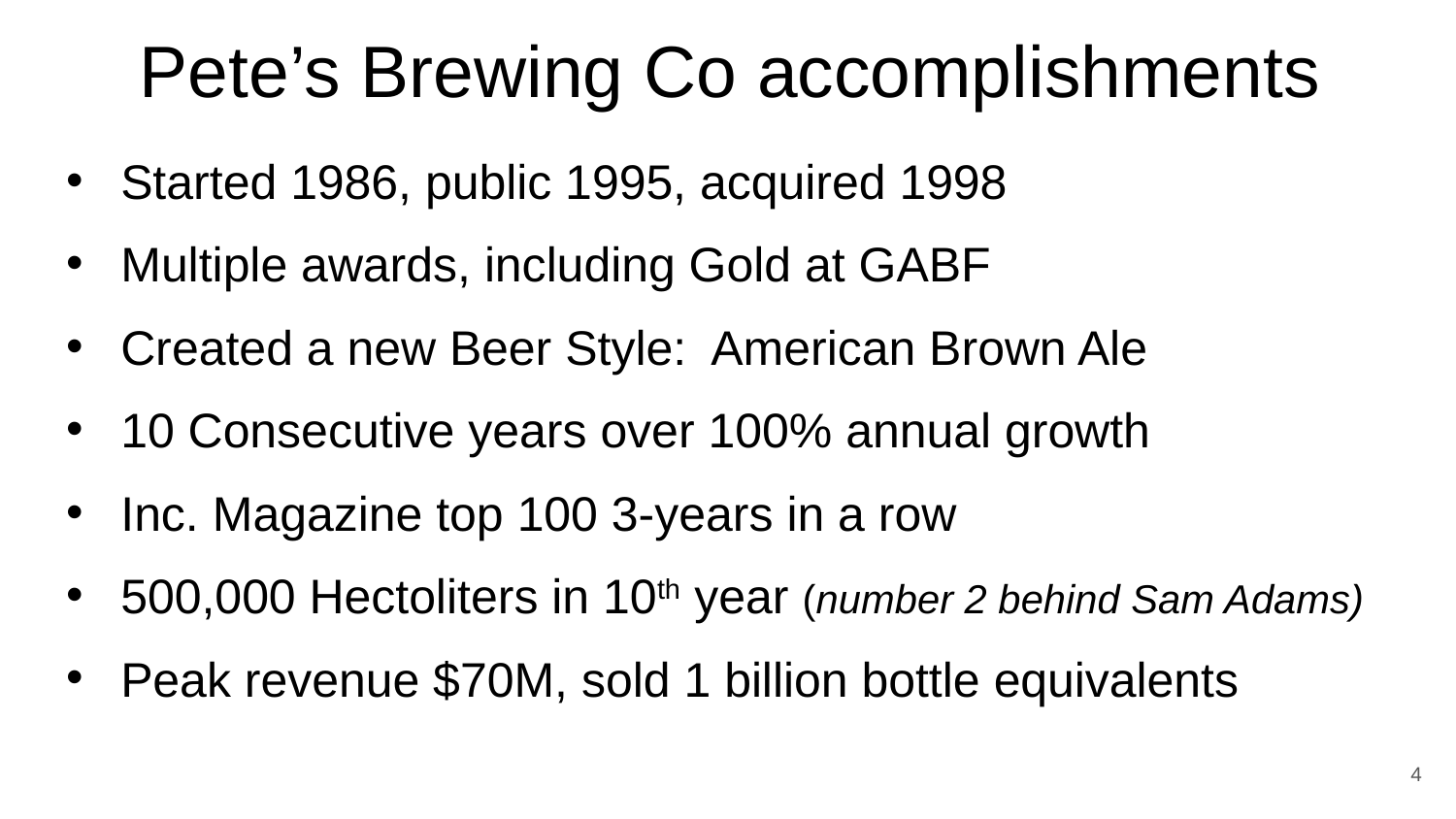

# Pete’s Brewing Co accomplishments
Started 1986, public 1995, acquired 1998
Multiple awards, including Gold at GABF
Created a new Beer Style:  American Brown Ale
10 Consecutive years over 100% annual growth
Inc. Magazine top 100 3-years in a row
500,000 Hectoliters in 10th year (number 2 behind Sam Adams)
Peak revenue $70M, sold 1 billion bottle equivalents
4